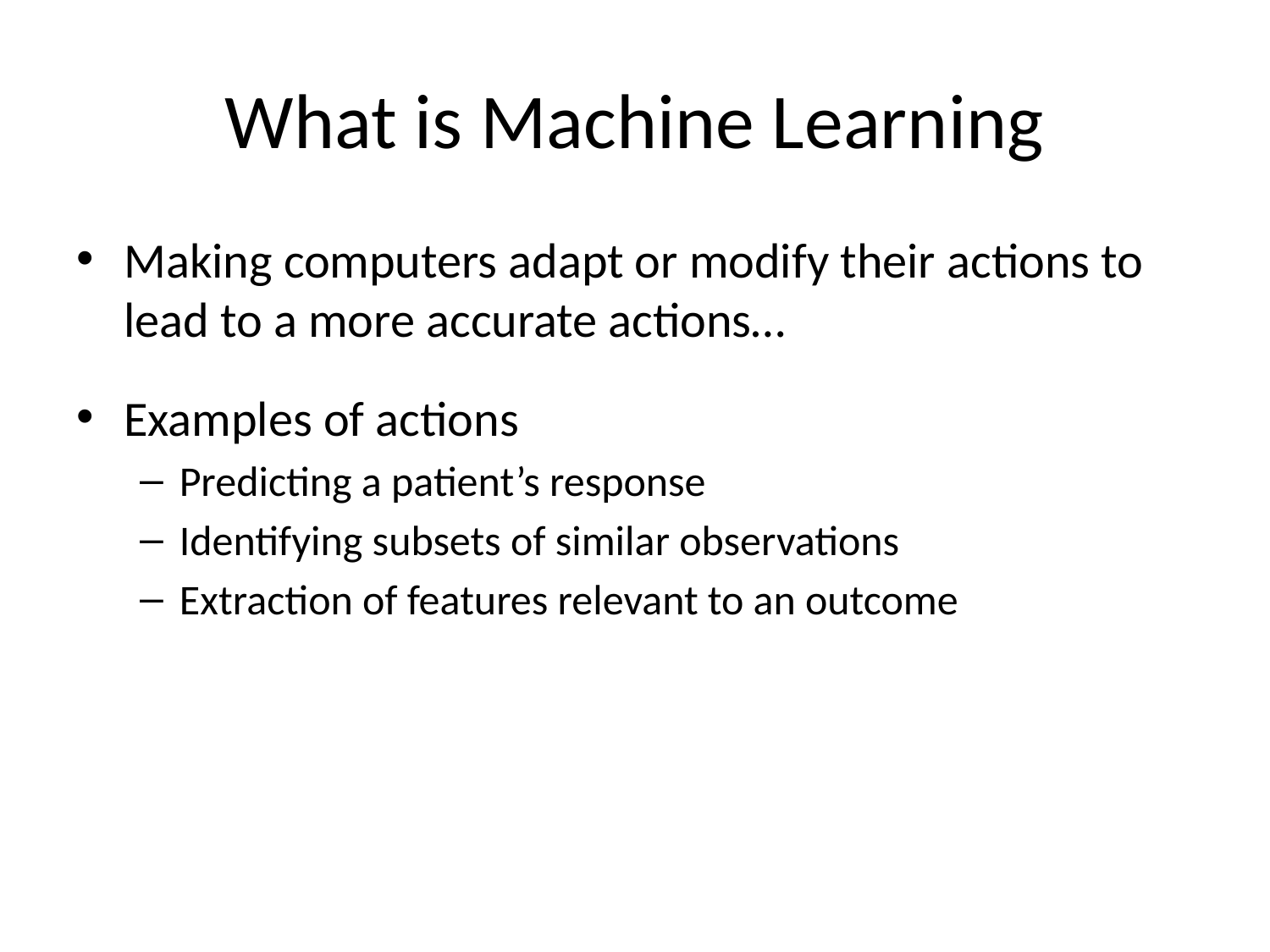

# What is Machine Learning
Making computers adapt or modify their actions to lead to a more accurate actions…

Examples of actions
Predicting a patient’s response
Identifying subsets of similar observations
Extraction of features relevant to an outcome